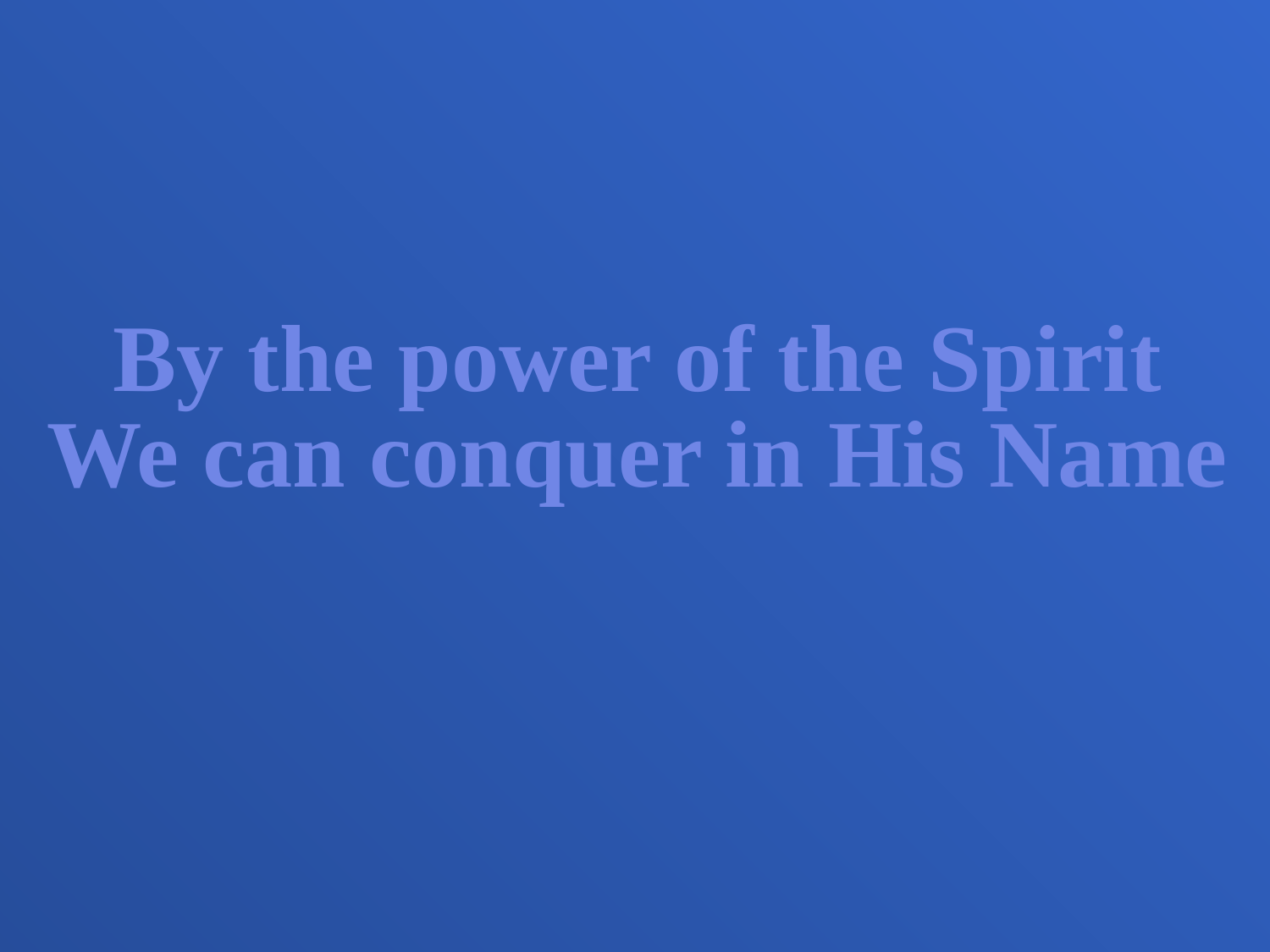

By the power of the Spirit
We can conquer in His Name